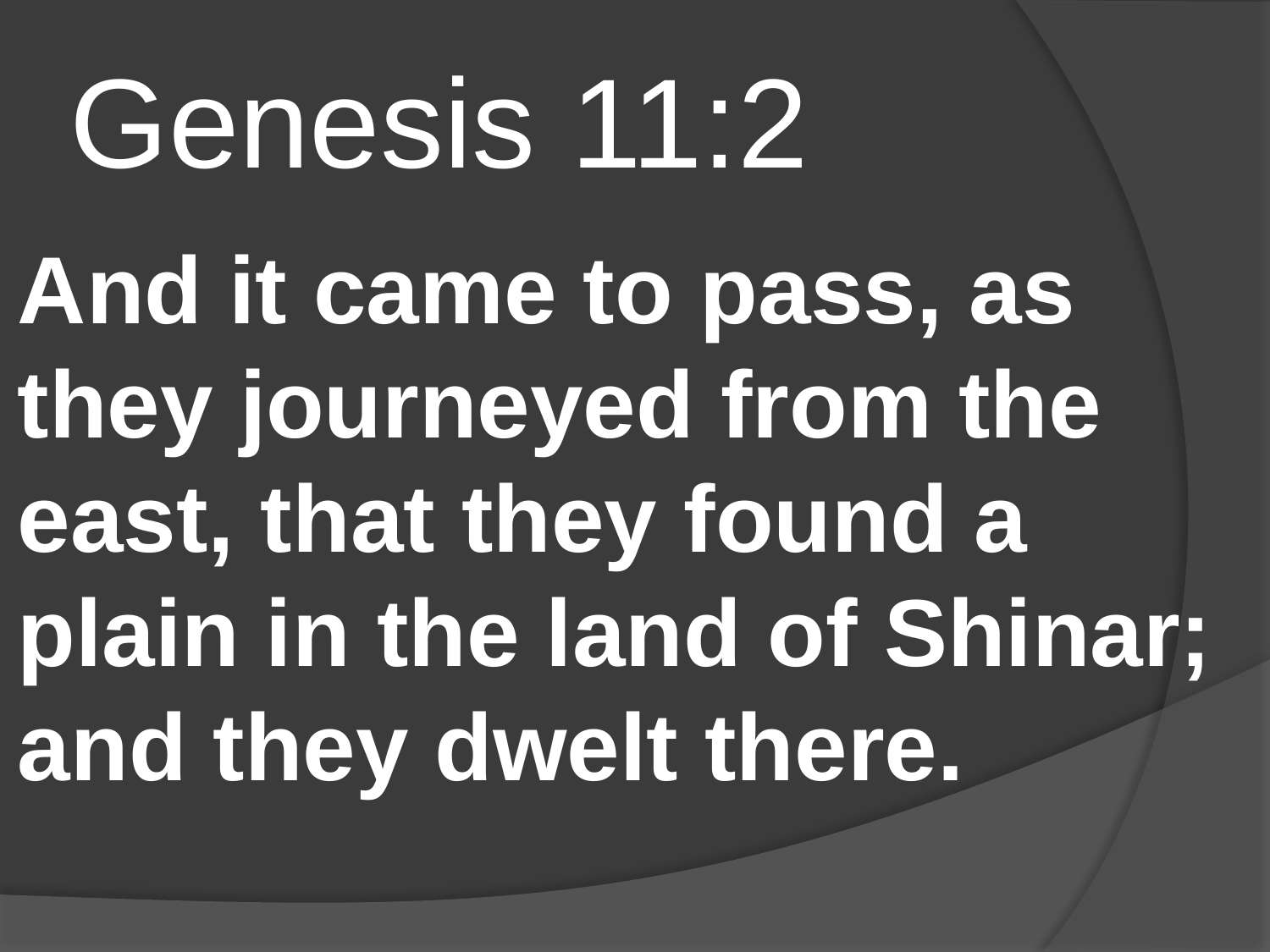

# Genesis 11:2
And it came to pass, as they journeyed from the east, that they found a plain in the land of Shinar; and they dwelt there.